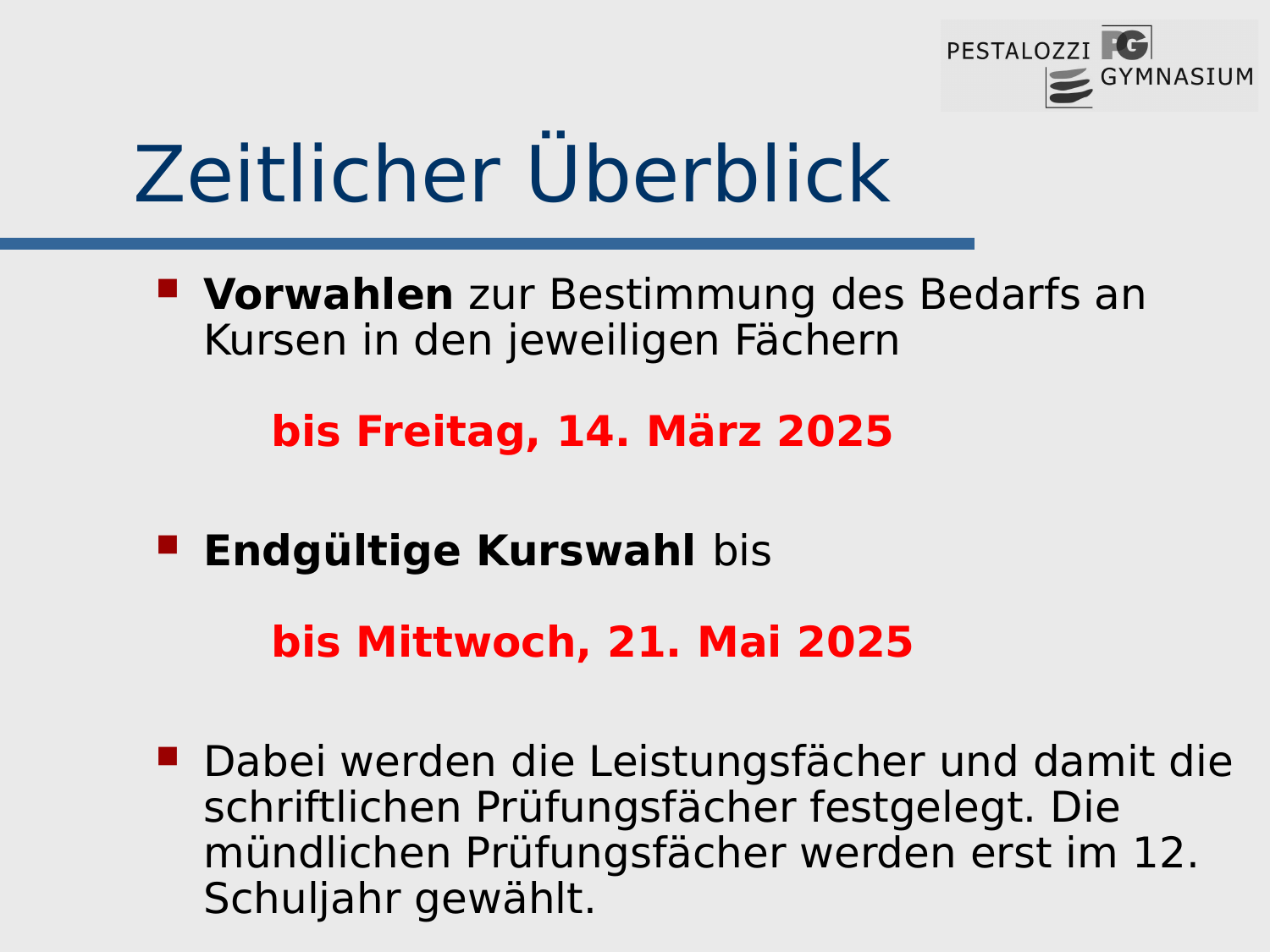

# Zeitlicher Überblick
Vorwahlen zur Bestimmung des Bedarfs an Kursen in den jeweiligen Fächern
     bis Freitag, 14. März 2025

Endgültige Kurswahl bis
     bis Mittwoch, 21. Mai 2025

Dabei werden die Leistungsfächer und damit die schriftlichen Prüfungsfächer festgelegt. Die mündlichen Prüfungsfächer werden erst im 12. Schuljahr gewählt.